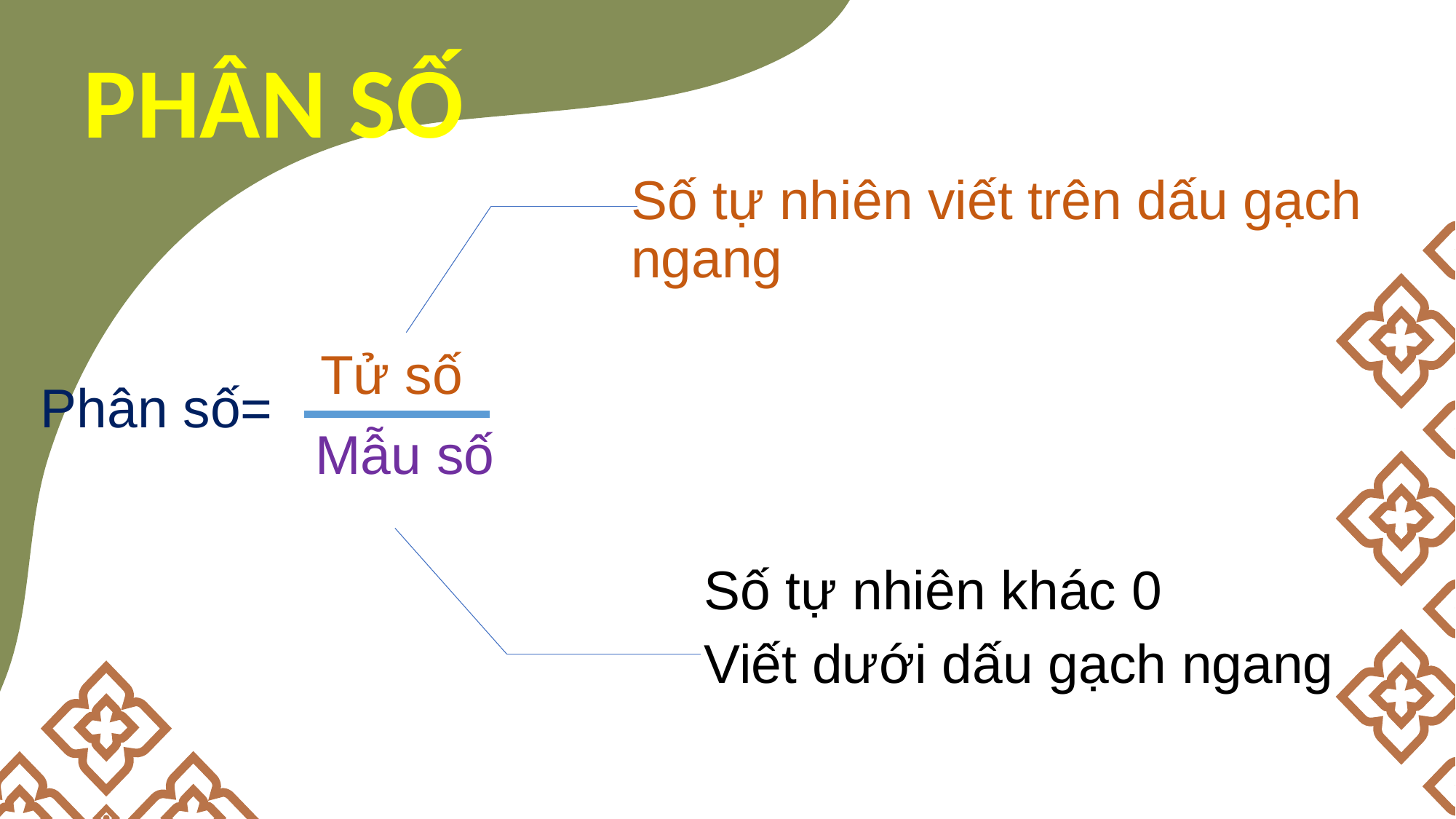

PHÂN SỐ
Số tự nhiên viết trên dấu gạch ngang

Tử số
Phân số=
Mẫu số
Số tự nhiên khác 0
Viết dưới dấu gạch ngang